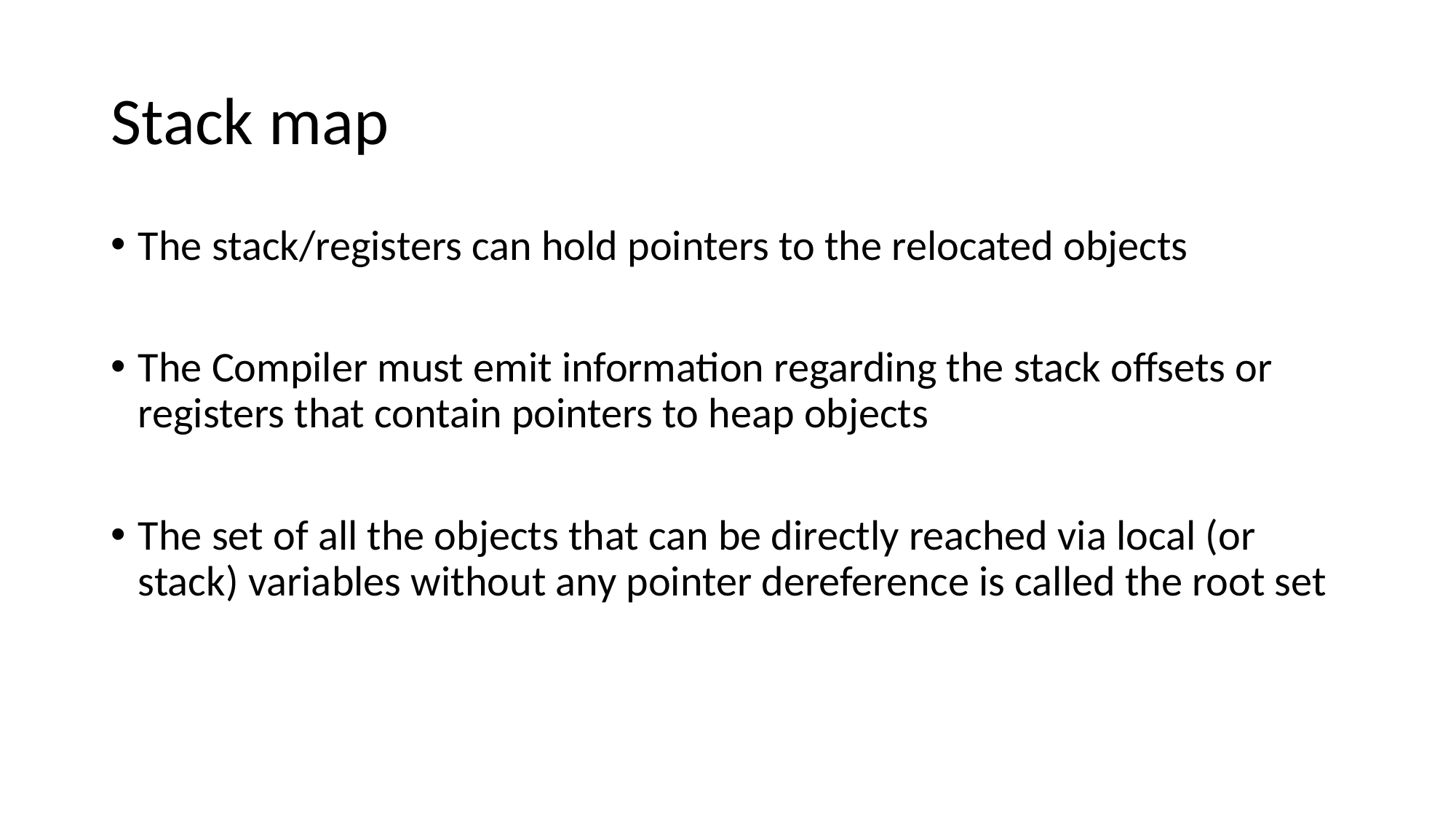

# Stack map
The stack/registers can hold pointers to the relocated objects

The Compiler must emit information regarding the stack offsets or registers that contain pointers to heap objects

The set of all the objects that can be directly reached via local (or stack) variables without any pointer dereference is called the root set